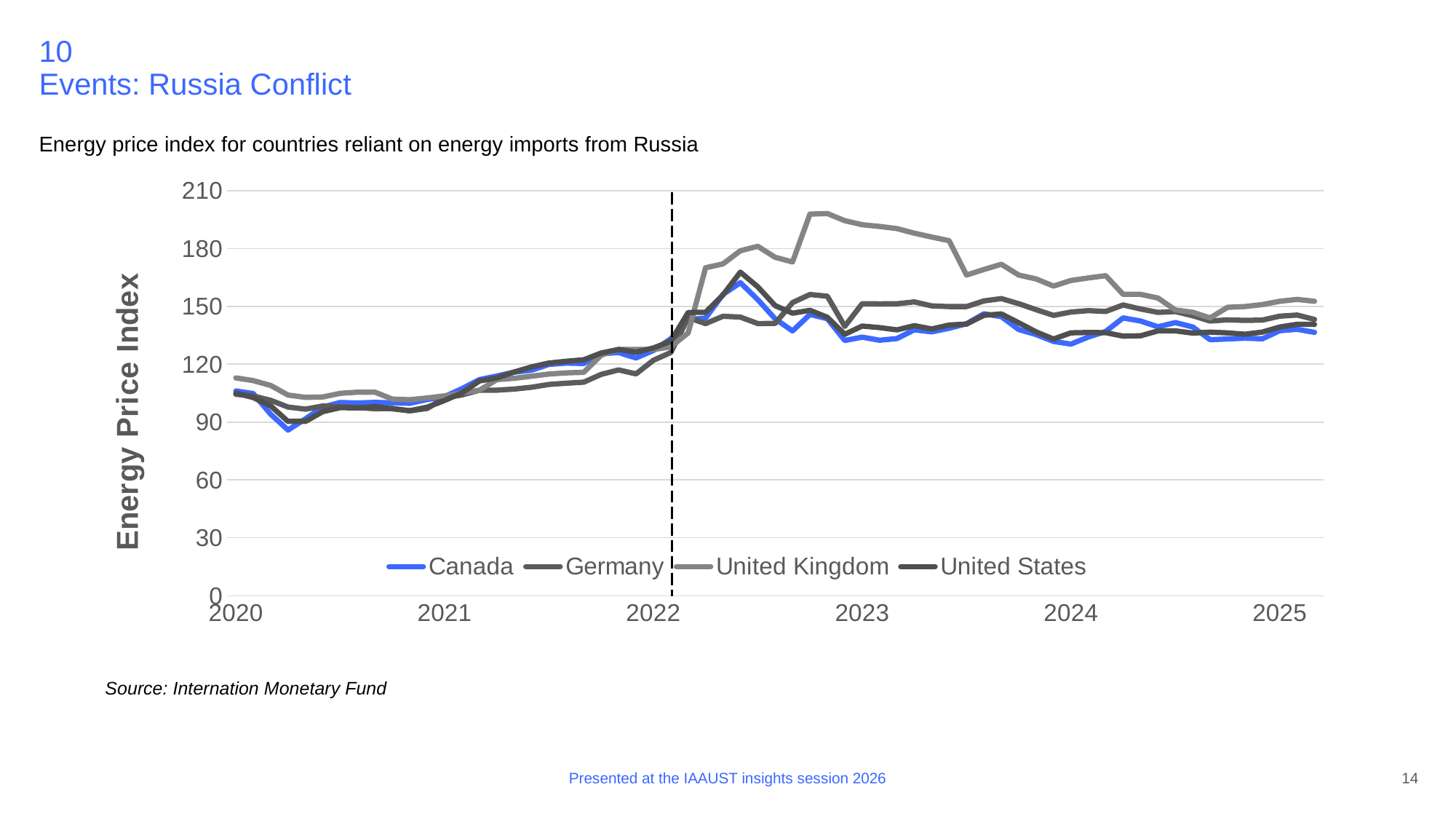

# 10 Events: Russia Conflict
Energy price index for countries reliant on energy imports from Russia

### Chart

| Category | Canada | Germany | United Kingdom | United States |
|---|---|---|---|---|
| 2020 | 106.1165 | 104.4068 | 112.9 | 105.0228 |
|  | 104.7784 | 103.5298 | 111.5 | 102.7228 |
|  | 94.07304 | 101.3006 | 109.0 | 98.41739 |
|  | 85.84332 | 97.78579 | 104.0 | 90.33108 |
|  | 91.66434 | 96.68851 | 102.8 | 90.33454 |
|  | 97.81991 | 98.34392 | 103.0 | 95.38618 |
|  | 100.1617 | 97.89455 | 104.9 | 97.48515 |
|  | 99.89406 | 97.50204 | 105.5 | 97.33036 |
|  | 100.2286 | 96.89152 | 105.5 | 98.06968 |
|  | 99.96097 | 97.06604 | 101.9 | 96.88446 |
|  | 99.76025 | 95.81488 | 101.6 | 95.87136 |
|  | 101.7006 | 97.04987 | 102.5 | 97.72082 |
| 2021 | 103.2395 | 102.5399 | 103.6 | 101.2095 |
|  | 107.3209 | 104.0652 | 105.1 | 105.1325 |
|  | 112.0045 | 106.4919 | 106.5 | 111.3093 |
|  | 113.8779 | 106.5403 | 112.0 | 112.9035 |
|  | 115.8851 | 107.1064 | 112.7 | 115.9578 |
|  | 116.8888 | 108.0581 | 113.8 | 118.5974 |
|  | 119.8996 | 109.5014 | 114.9 | 120.6062 |
|  | 120.5687 | 110.1495 | 115.5 | 121.5142 |
|  | 120.368 | 110.7007 | 115.8 | 122.2986 |
|  | 125.453 | 114.7232 | 124.7 | 125.7953 |
|  | 126.0552 | 117.0548 | 127.7 | 127.6448 |
|  | 123.245 | 114.967 | 127.6 | 126.2332 |
| 2022 | 127.1257 | 122.0406 | 127.6 | 128.4142 |
|  | 133.1475 | 126.0777 | 129.0 | 131.9109 |
|  | 143.1168 | 144.1462 | 136.2 | 146.8117 |
|  | 143.9197 | 141.046 | 170.0 | 146.9364 |
|  | 156.1639 | 144.8376 | 172.0 | 155.9042 |
|  | 162.2526 | 144.4224 | 178.8 | 167.7171 |
|  | 153.4876 | 141.0726 | 181.1 | 160.1391 |
|  | 143.5183 | 141.1273 | 175.4 | 150.35 |
|  | 137.2289 | 151.9356 | 173.0 | 146.4432 |
|  | 145.7931 | 156.1367 | 197.8 | 147.9299 |
|  | 143.5852 | 155.2455 | 198.1 | 144.3211 |
|  | 132.2777 | 139.6104 | 194.4 | 135.5035 |
| 2023 | 134.0173 | 151.3624 | 192.3 | 139.7673 |
|  | 132.4115 | 151.2675 | 191.4 | 138.976 |
|  | 133.2813 | 151.3216 | 190.3 | 137.7897 |
|  | 137.8311 | 152.3009 | 187.9 | 139.9672 |
|  | 136.7605 | 150.2208 | 185.9 | 138.2564 |
|  | 138.634 | 149.8725 | 184.0 | 140.3068 |
|  | 140.9757 | 149.8639 | 166.2 | 140.792 |
|  | 146.1277 | 152.819 | 169.1 | 145.3377 |
|  | 144.6557 | 154.0071 | 171.8 | 146.0539 |
|  | 137.9649 | 151.3518 | 166.2 | 141.4724 |
|  | 135.3555 | 148.2713 | 164.2 | 136.7419 |
|  | 131.8093 | 145.2944 | 160.5 | 133.0349 |
| 2024 | 130.4042 | 147.0464 | 163.4 | 136.2463 |
|  | 134.0842 | 147.7782 | 164.7 | 136.4358 |
|  | 136.9612 | 147.3256 | 165.9 | 136.3387 |
|  | 143.9866 | 150.6936 | 156.2 | 134.5586 |
|  | 142.3808 | 148.6227 | 156.2 | 134.7157 |
|  | 139.3699 | 146.8641 | 154.3 | 137.2502 |
|  | 141.5779 | 147.2933 | 148.1 | 137.2779 |
|  | 139.303 | 145.1216 | 146.9 | 136.1262 |
|  | 132.6791 | 142.3768 | 144.0 | 136.6033 |
|  | 133.0806 | 142.9928 | 149.5 | 136.2267 |
|  | 133.482 | 142.7224 | 149.9 | 135.5394 |
|  | 133.1475 | 142.8651 | 150.9 | 136.6634 |
| 2025 | 137.3627 | 144.8901 | 152.6 | 139.2552 |
|  | 138.0987 | 145.4758 | 153.6 | 140.6945 |
|  | 136.4929 | 143.2001 | 152.6 | 140.6266 |
Source: Internation Monetary Fund
Presented at the IAAUST insights session 2026
14